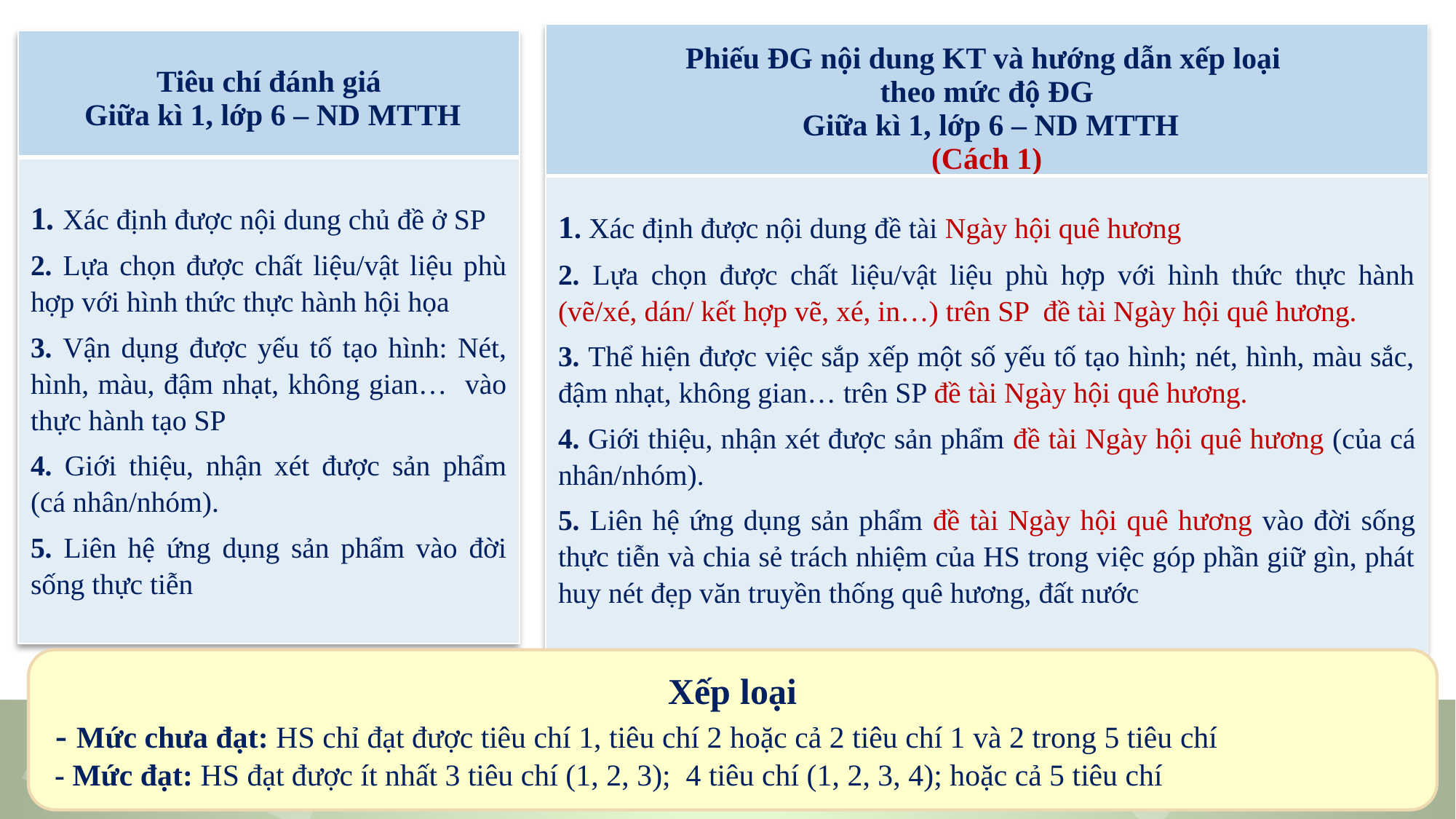

| Phiếu ĐG nội dung KT và hướng dẫn xếp loại theo mức độ ĐG Giữa kì 1, lớp 6 – ND MTTH (Cách 1) |
| --- |
| 1. Xác định được nội dung đề tài Ngày hội quê hương 2. Lựa chọn được chất liệu/vật liệu phù hợp với hình thức thực hành (vẽ/xé, dán/ kết hợp vẽ, xé, in…) trên SP đề tài Ngày hội quê hương. 3. Thể hiện được việc sắp xếp một số yếu tố tạo hình; nét, hình, màu sắc, đậm nhạt, không gian… trên SP đề tài Ngày hội quê hương. 4. Giới thiệu, nhận xét được sản phẩm đề tài Ngày hội quê hương (của cá nhân/nhóm). 5. Liên hệ ứng dụng sản phẩm đề tài Ngày hội quê hương vào đời sống thực tiễn và chia sẻ trách nhiệm của HS trong việc góp phần giữ gìn, phát huy nét đẹp văn truyền thống quê hương, đất nước |
| Tiêu chí đánh giá Giữa kì 1, lớp 6 – ND MTTH |
| --- |
| 1. Xác định được nội dung chủ đề ở SP 2. Lựa chọn được chất liệu/vật liệu phù hợp với hình thức thực hành hội họa 3. Vận dụng được yếu tố tạo hình: Nét, hình, màu, đậm nhạt, không gian… vào thực hành tạo SP 4. Giới thiệu, nhận xét được sản phẩm (cá nhân/nhóm). 5. Liên hệ ứng dụng sản phẩm vào đời sống thực tiễn |
Xếp loại
 - Mức chưa đạt: HS chỉ đạt được tiêu chí 1, tiêu chí 2 hoặc cả 2 tiêu chí 1 và 2 trong 5 tiêu chí
 - Mức đạt: HS đạt được ít nhất 3 tiêu chí (1, 2, 3);  4 tiêu chí (1, 2, 3, 4); hoặc cả 5 tiêu chí

38